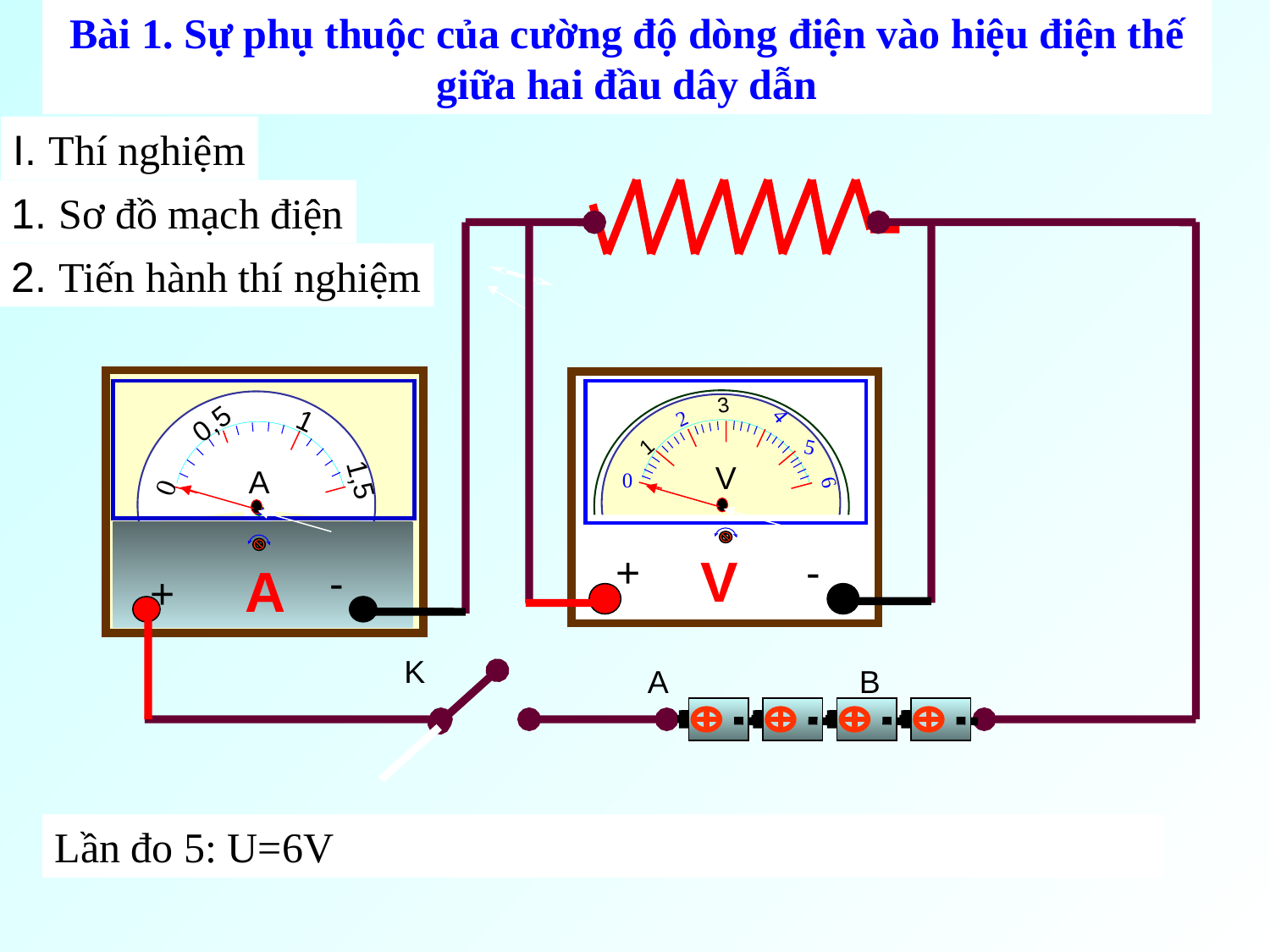

Bài 1. Sự phụ thuộc của cường độ dòng điện vào hiệu điện thế giữa hai đầu dây dẫn
I. Thí nghiệm
1. Sơ đồ mạch điện

2. Tiến hành thí nghiệm

1
0,5

A
1,5

0

A
-
+

3

K

4
2

5
1

V

0

6

+
-

V

K
A
B

Lần đo 5: U=6V